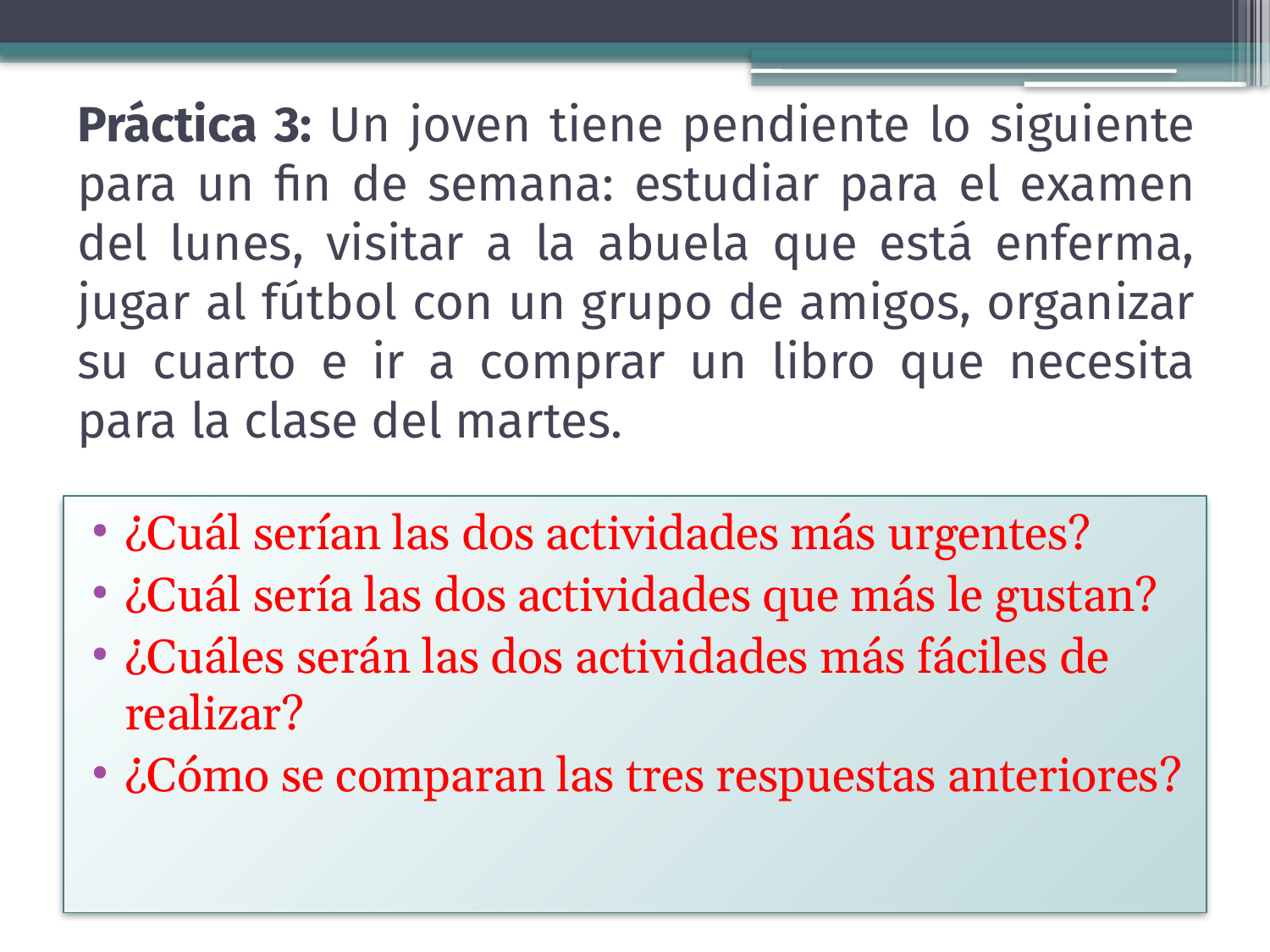

# Práctica 3: Un joven tiene pendiente lo siguiente para un fin de semana: estudiar para el examen del lunes, visitar a la abuela que está enferma, jugar al fútbol con un grupo de amigos, organizar su cuarto e ir a comprar un libro que necesita para la clase del martes.
¿Cuál serían las dos actividades más urgentes?
¿Cuál sería las dos actividades que más le gustan?
¿Cuáles serán las dos actividades más fáciles de realizar?
¿Cómo se comparan las tres respuestas anteriores?